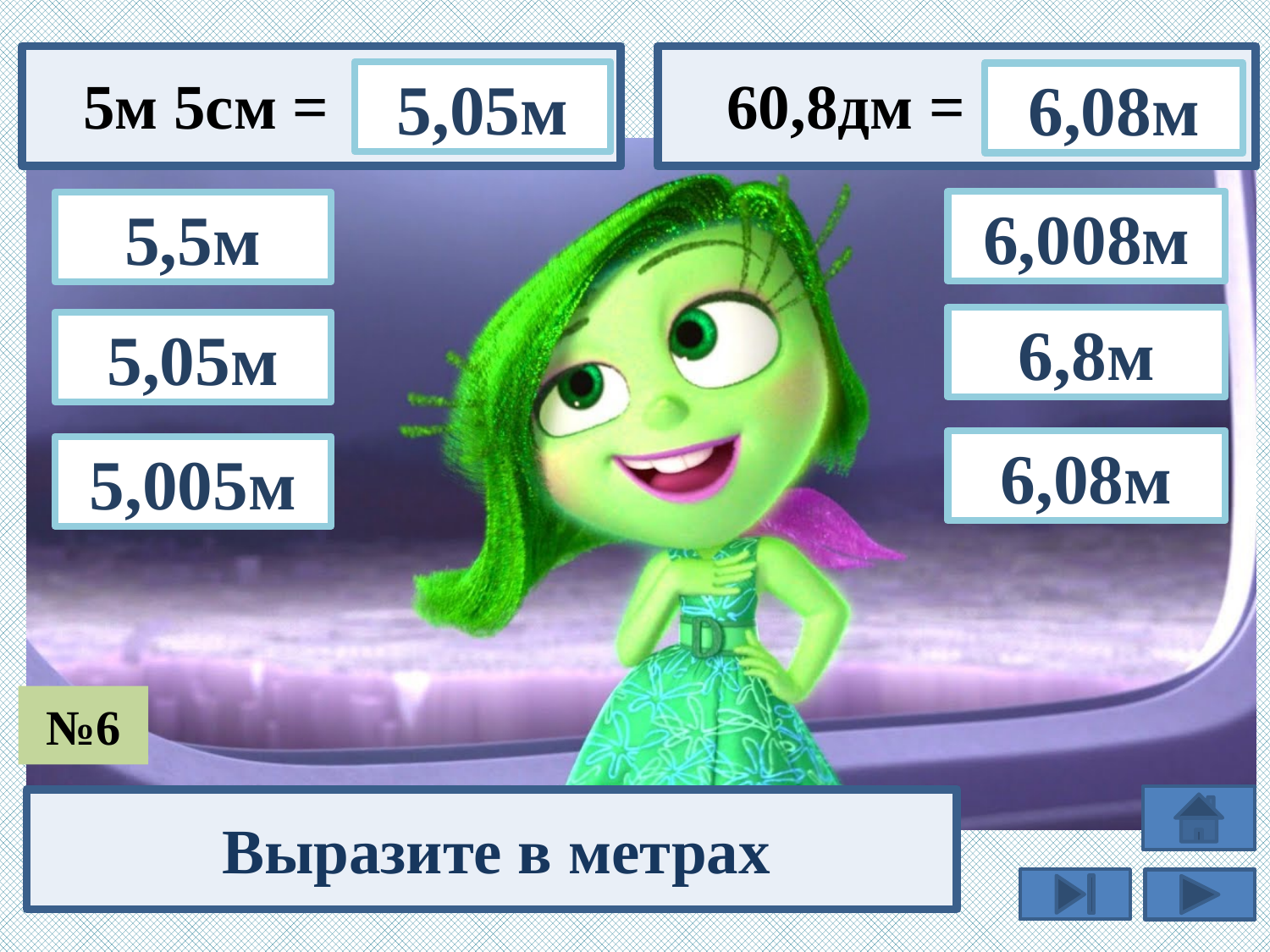

60,8дм =
 5м 5см =
5,05м
6,08м
6,008м
5,5м
6,8м
5,05м
6,08м
5,005м
№6

Выразите в метрах